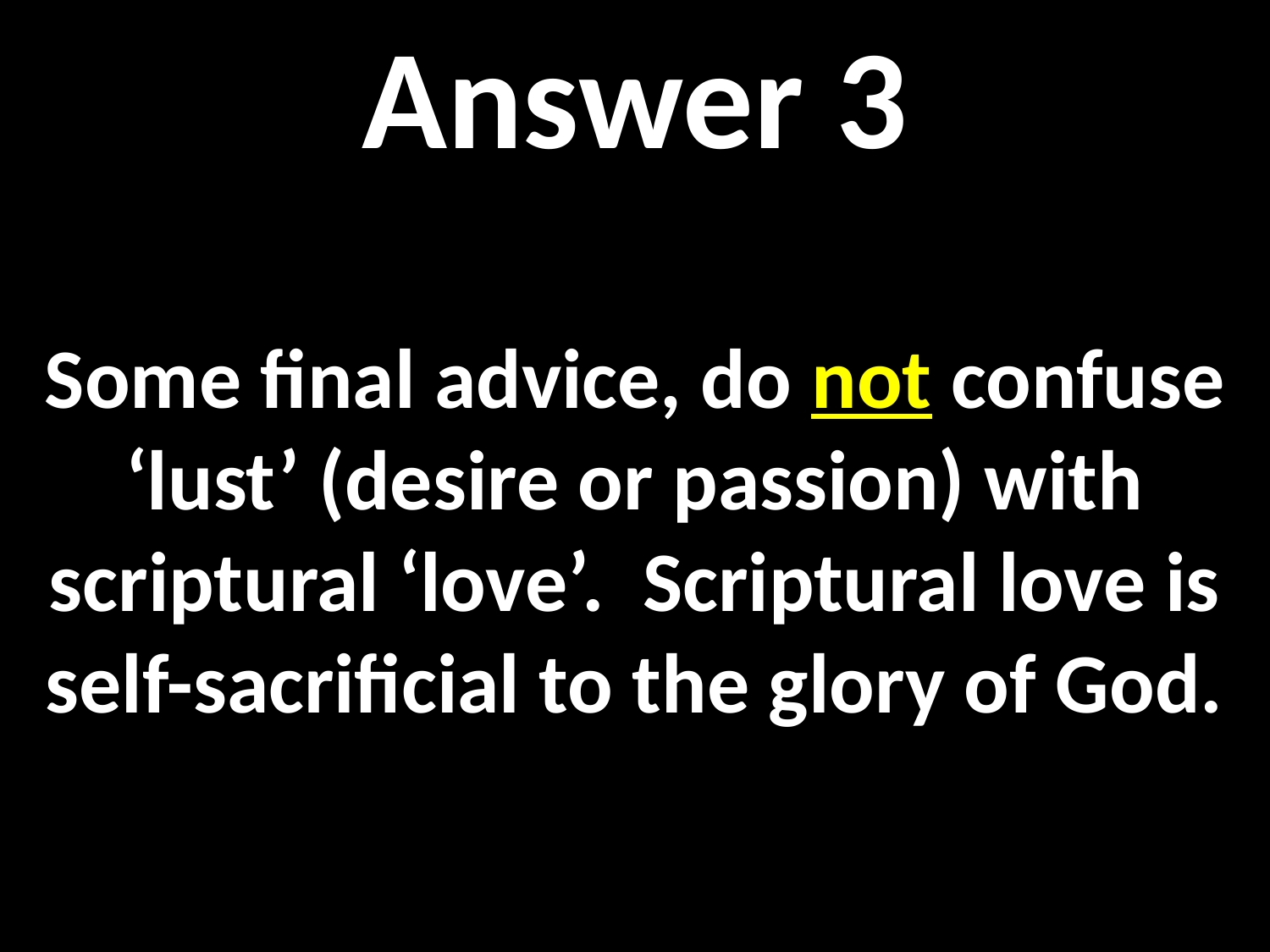

Answer 3
Some final advice, do not confuse ‘lust’ (desire or passion) with scriptural ‘love’.  Scriptural love is self-sacrificial to the glory of God.